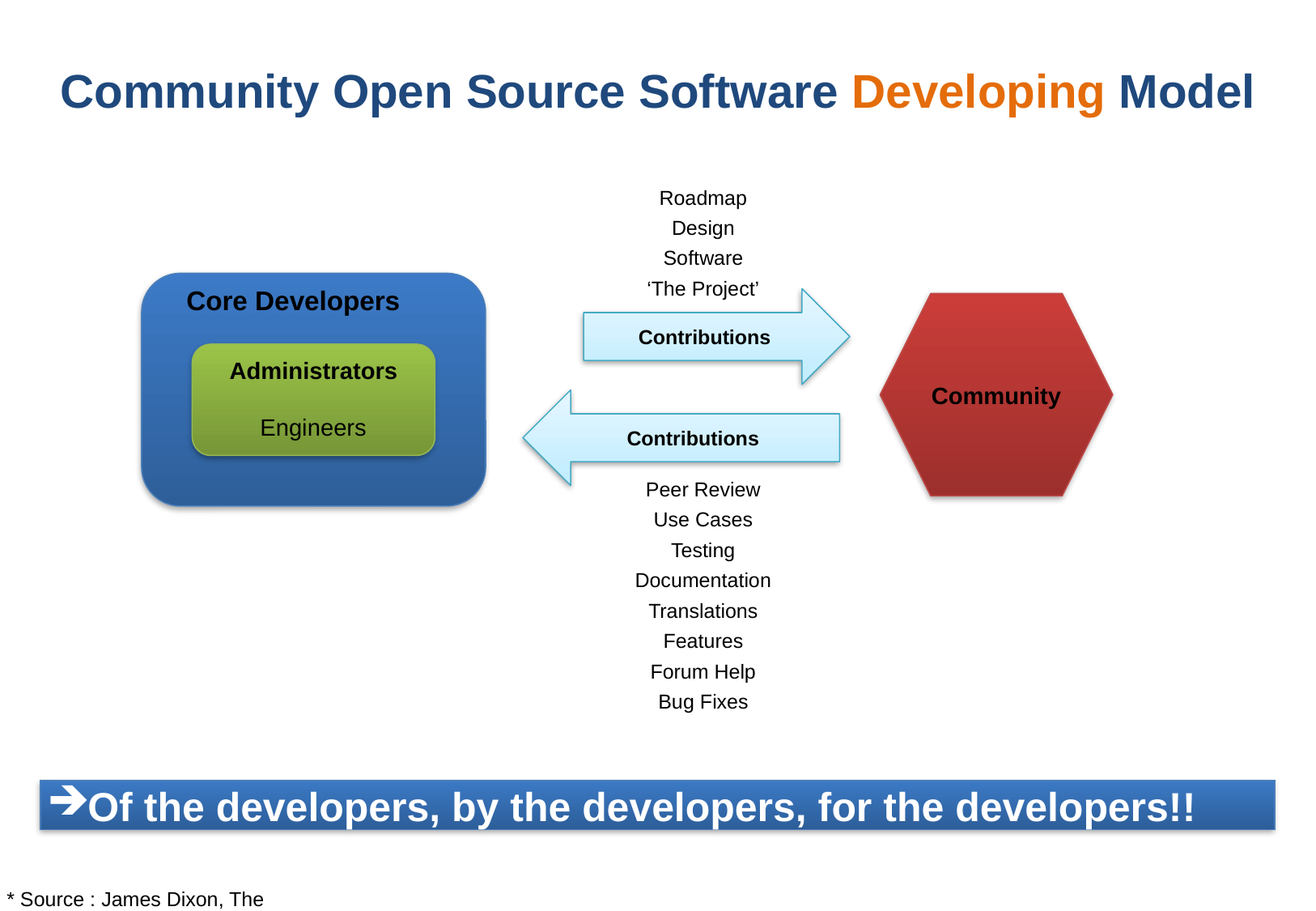

Community Open Source Software Developing Model
Roadmap
Design
Software
‘The Project’

Core Developers
Contributions
Community
Administrators

Engineers
Contributions
Peer Review
Use Cases
Testing
Documentation
Translations
Features
Forum Help
Bug Fixes
Of the developers, by the developers, for the developers!!
* Source : James Dixon, The Beekeeper